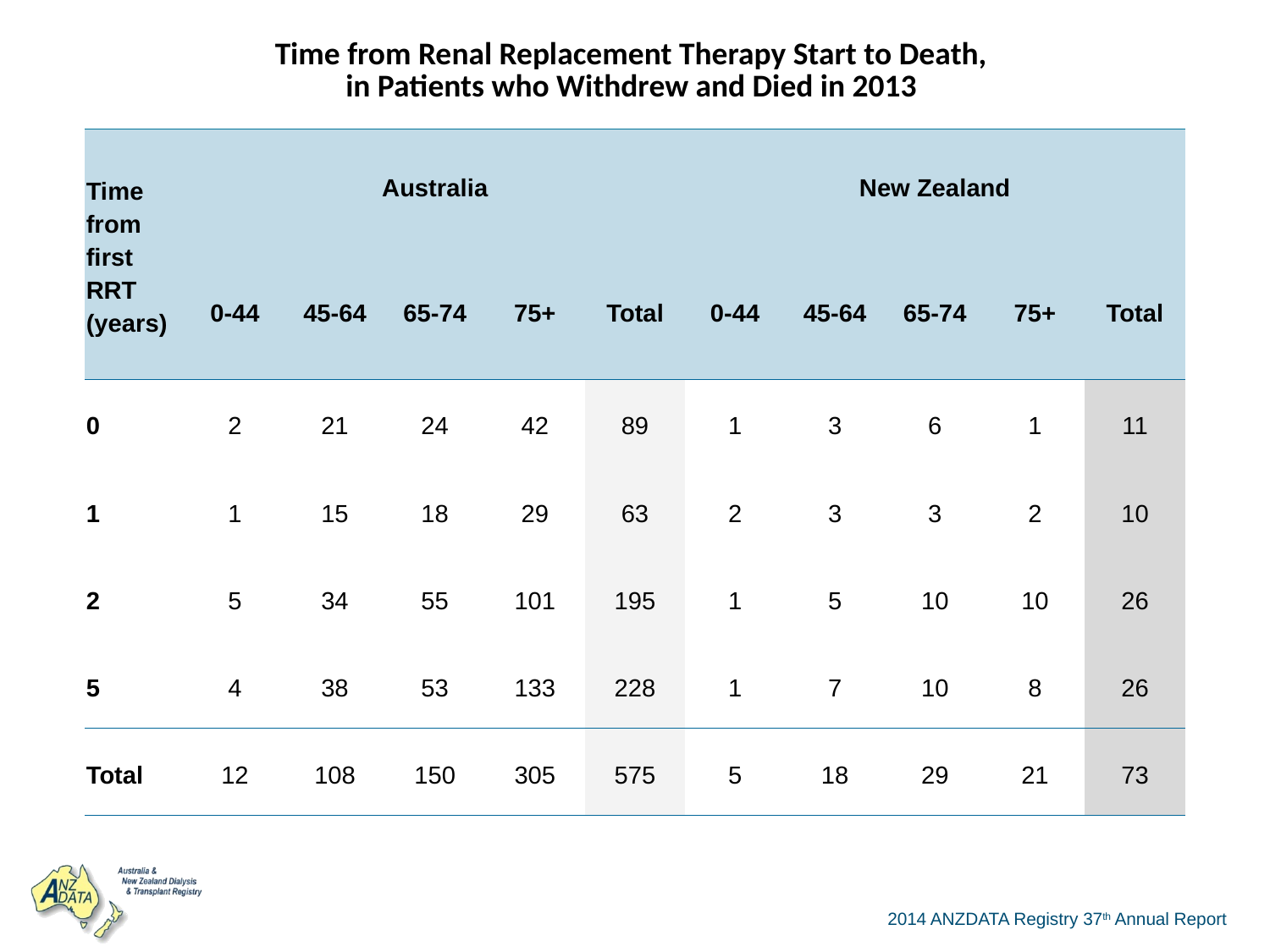

| Time from Renal Replacement Therapy Start to Death, in Patients who Withdrew and Died in 2013 |  |  |  |  |  |  |  |  |  |  |
| --- | --- | --- | --- | --- | --- | --- | --- | --- | --- | --- |
| Time from first RRT (years) | Australia |  |  |  |  | New Zealand |  |  |  |  |
|  | 0-44 | 45-64 | 65-74 | 75+ | Total | 0-44 | 45-64 | 65-74 | 75+ | Total |
| 0 | 2 | 21 | 24 | 42 | 89 | 1 | 3 | 6 | 1 | 11 |
| 1 | 1 | 15 | 18 | 29 | 63 | 2 | 3 | 3 | 2 | 10 |
| 2 | 5 | 34 | 55 | 101 | 195 | 1 | 5 | 10 | 10 | 26 |
| 5 | 4 | 38 | 53 | 133 | 228 | 1 | 7 | 10 | 8 | 26 |
| Total | 12 | 108 | 150 | 305 | 575 | 5 | 18 | 29 | 21 | 73 |